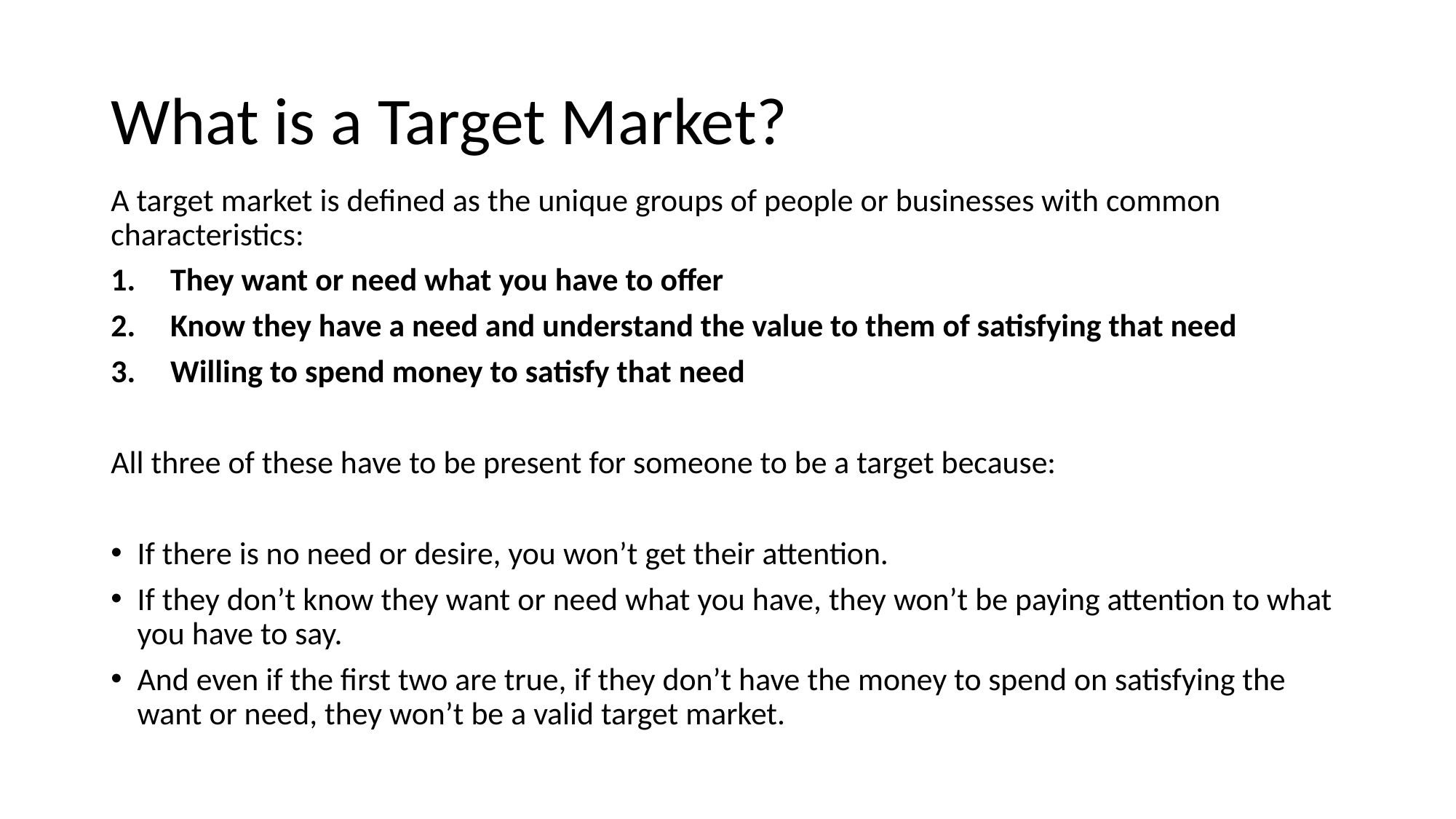

# What is a Target Market?
A target market is defined as the unique groups of people or businesses with common characteristics:
They want or need what you have to offer
Know they have a need and understand the value to them of satisfying that need
Willing to spend money to satisfy that need

All three of these have to be present for someone to be a target because:

If there is no need or desire, you won’t get their attention.
If they don’t know they want or need what you have, they won’t be paying attention to what you have to say.
And even if the first two are true, if they don’t have the money to spend on satisfying the want or need, they won’t be a valid target market.